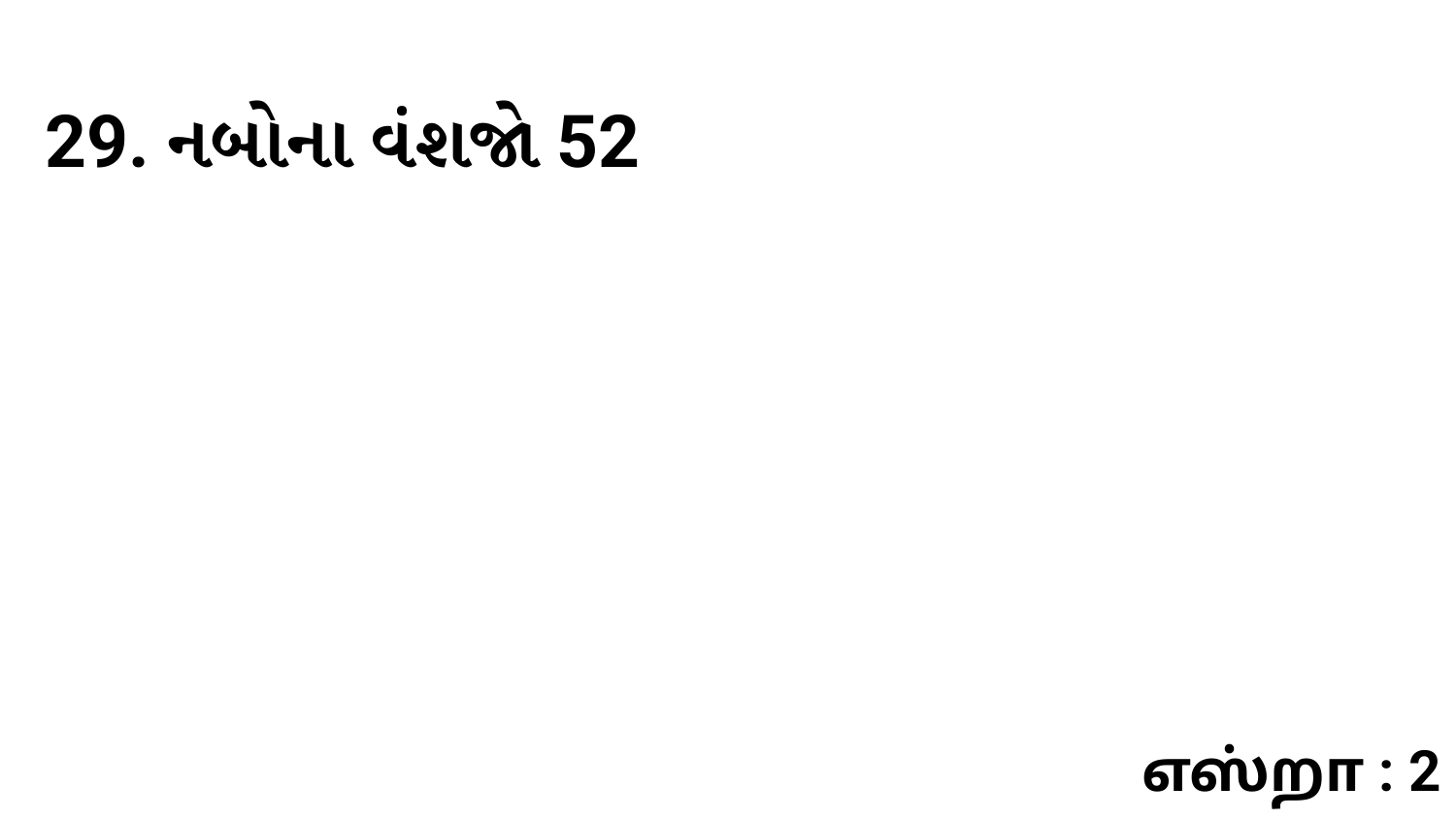

29. નબોના વંશજો 52
எஸ்றா : 2